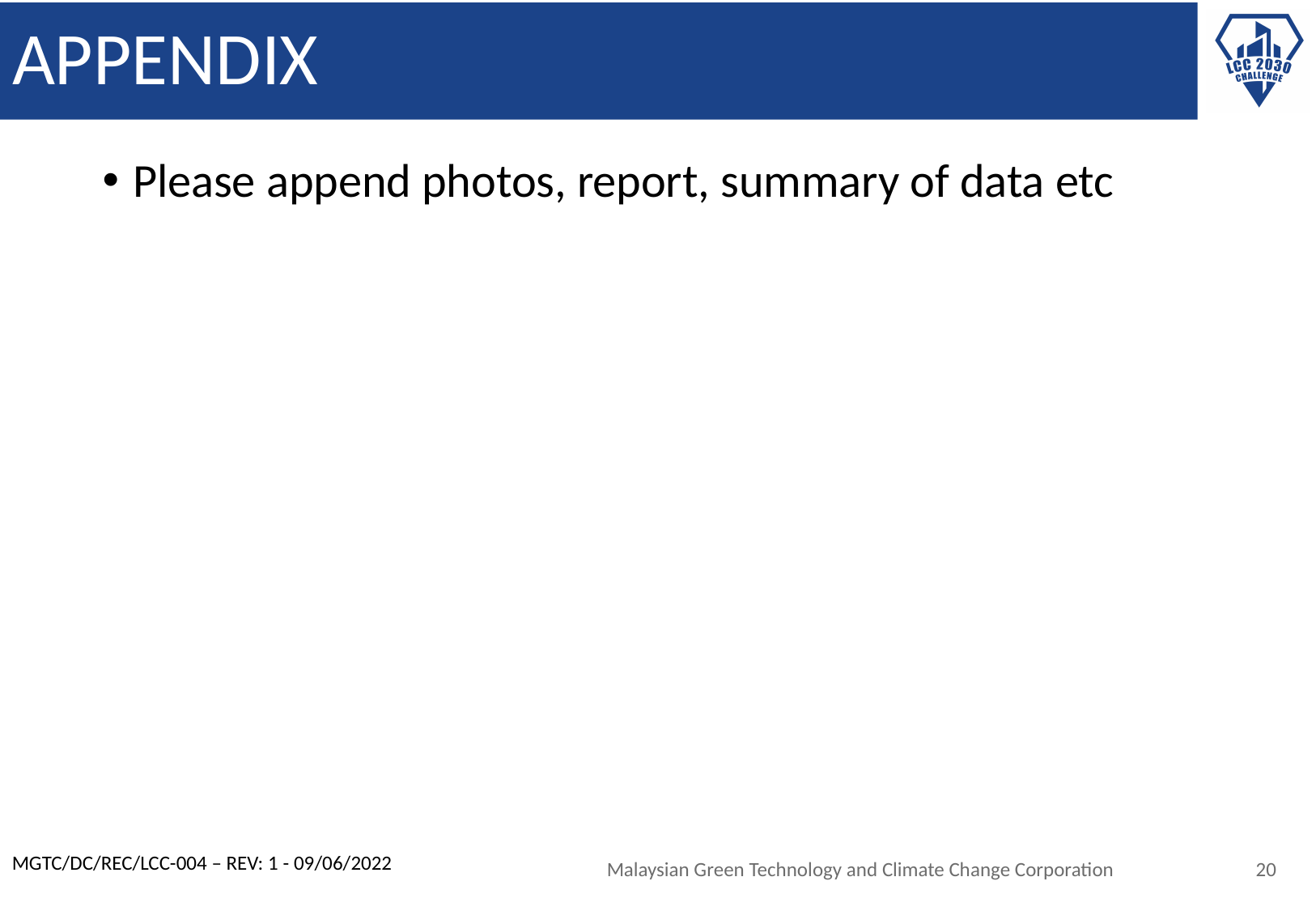

# APPENDIX
Please append photos, report, summary of data etc
MGTC/DC/REC/LCC-004 – REV: 1 - 09/06/2022
Malaysian Green Technology and Climate Change Corporation
20